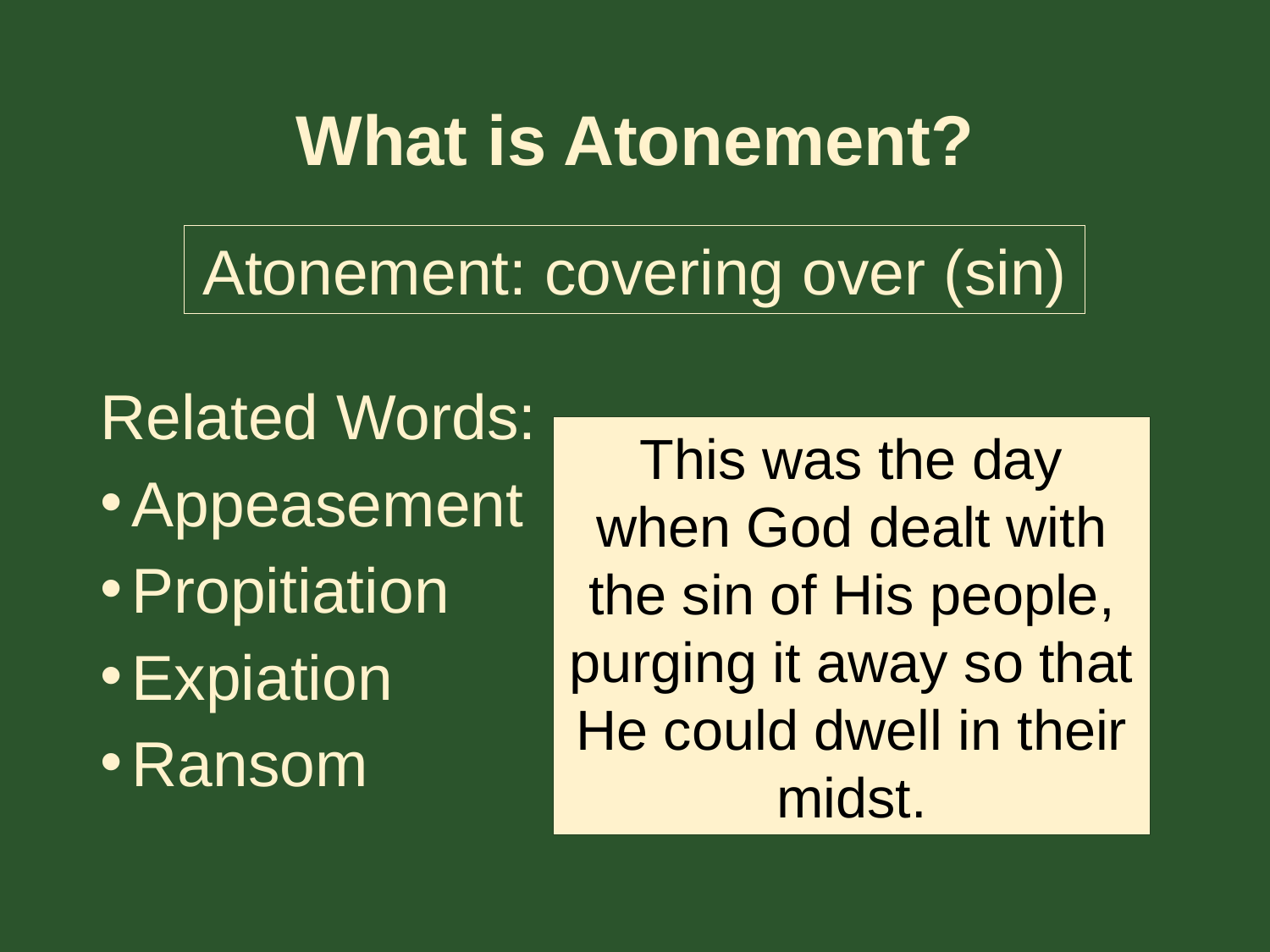

# What is Atonement?
Atonement: covering over (sin)
Related Words:
Appeasement
Propitiation
Expiation
Ransom
This was the day when God dealt with the sin of His people, purging it away so that He could dwell in their midst.